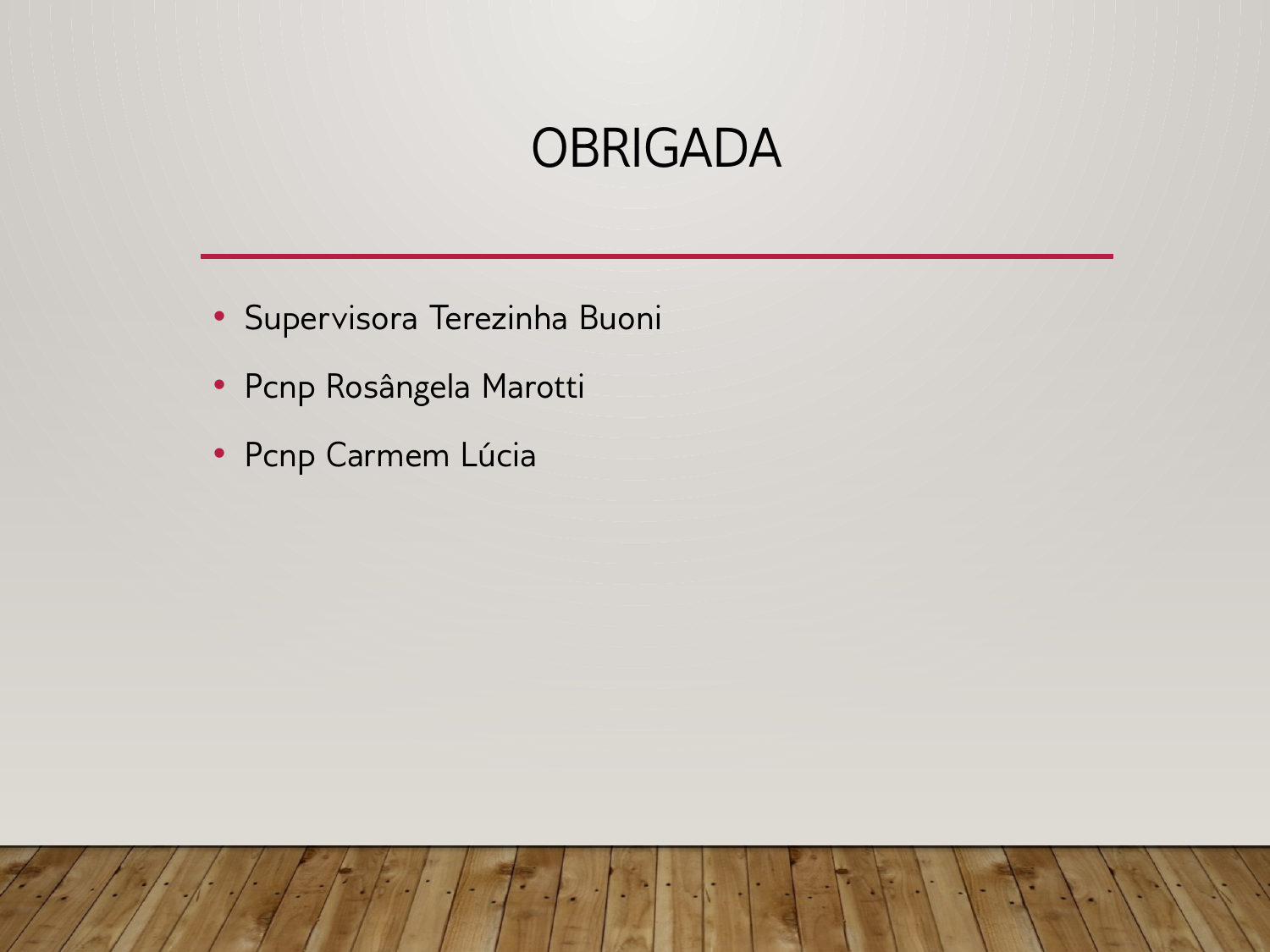

# obrigada
Supervisora Terezinha Buoni
Pcnp Rosângela Marotti
Pcnp Carmem Lúcia